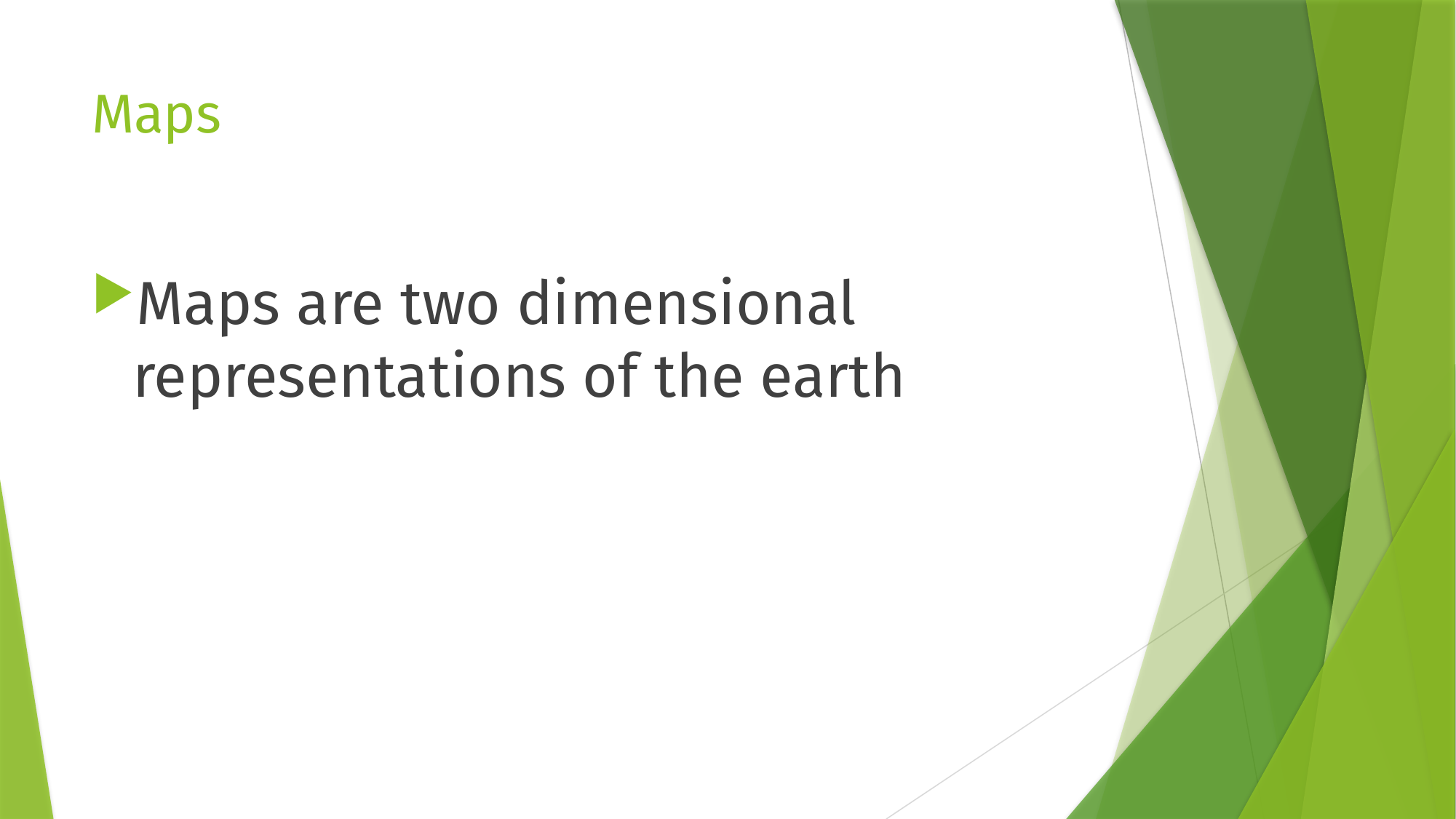

# Maps
Maps are two dimensional representations of the earth